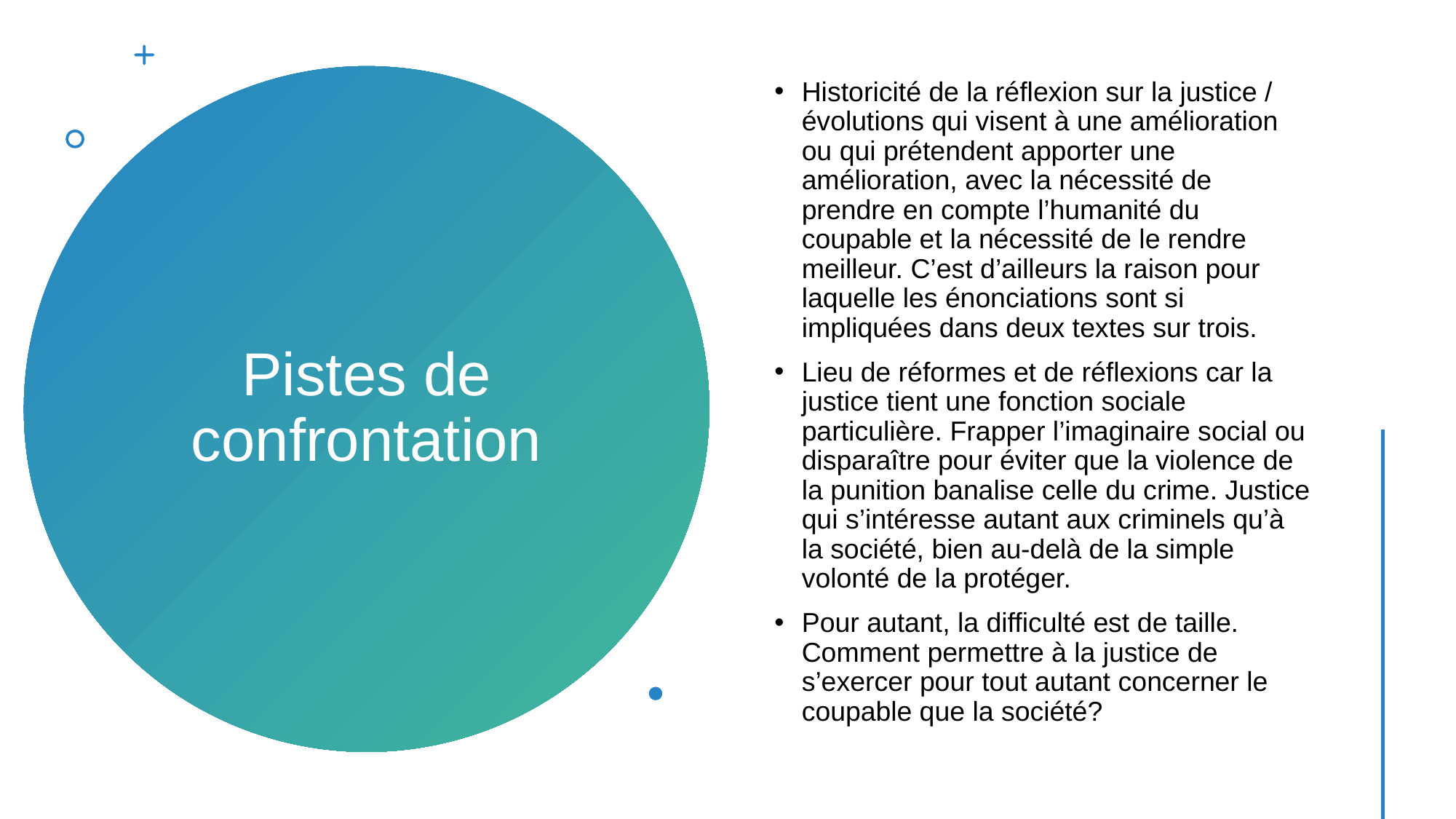

Historicité de la réflexion sur la justice / évolutions qui visent à une amélioration ou qui prétendent apporter une amélioration, avec la nécessité de prendre en compte l’humanité du coupable et la nécessité de le rendre meilleur. C’est d’ailleurs la raison pour laquelle les énonciations sont si impliquées dans deux textes sur trois.
Lieu de réformes et de réflexions car la justice tient une fonction sociale particulière. Frapper l’imaginaire social ou disparaître pour éviter que la violence de la punition banalise celle du crime. Justice qui s’intéresse autant aux criminels qu’à la société, bien au-delà de la simple volonté de la protéger.
Pour autant, la difficulté est de taille. Comment permettre à la justice de s’exercer pour tout autant concerner le coupable que la société?

# Pistes de confrontation